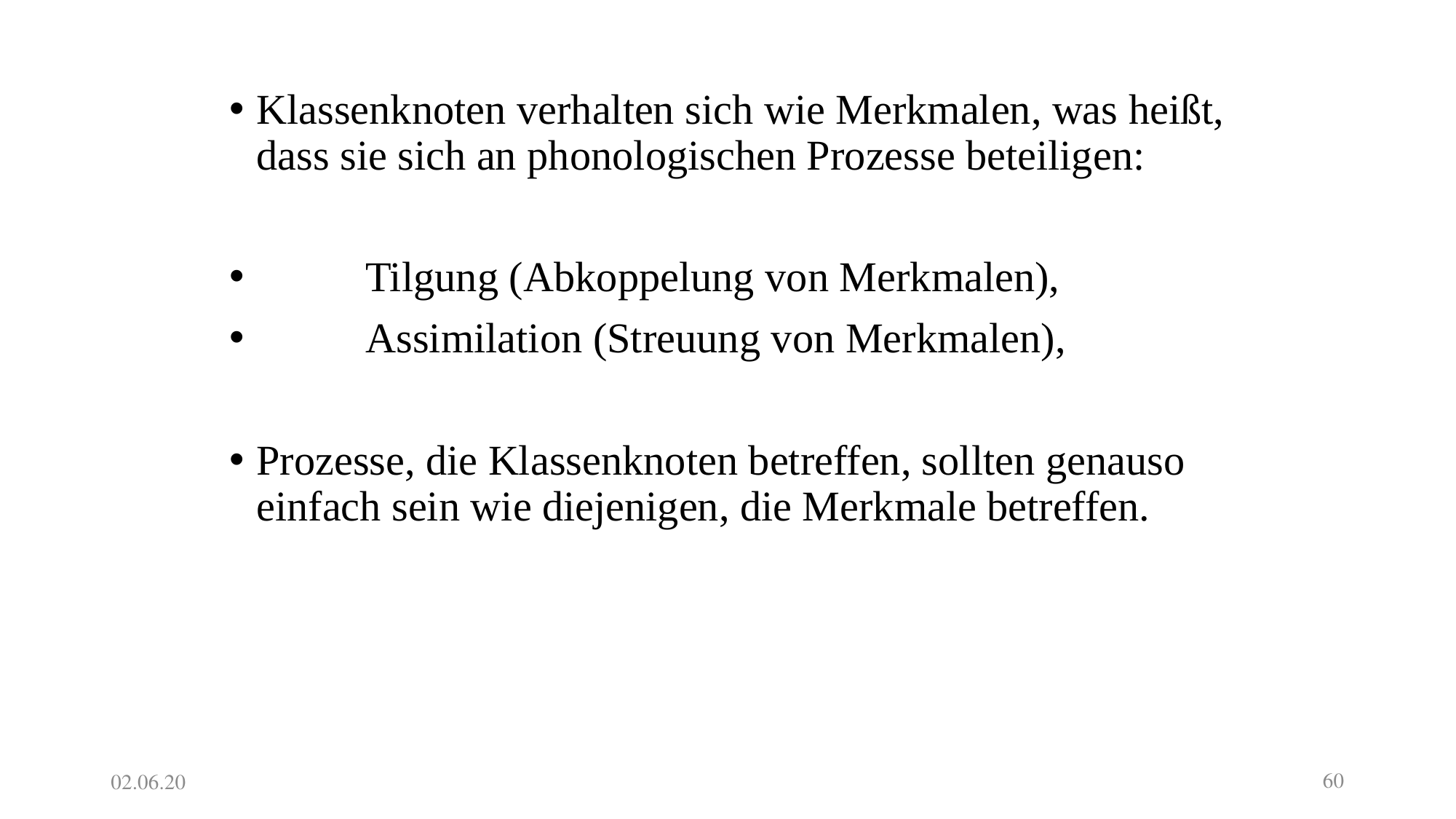

#
Klassenknoten verhalten sich wie Merkmalen, was heißt, dass sie sich an phonologischen Prozesse beteiligen:

	Tilgung (Abkoppelung von Merkmalen),
	Assimilation (Streuung von Merkmalen),

Prozesse, die Klassenknoten betreffen, sollten genauso einfach sein wie diejenigen, die Merkmale betreffen.
02.06.20
60